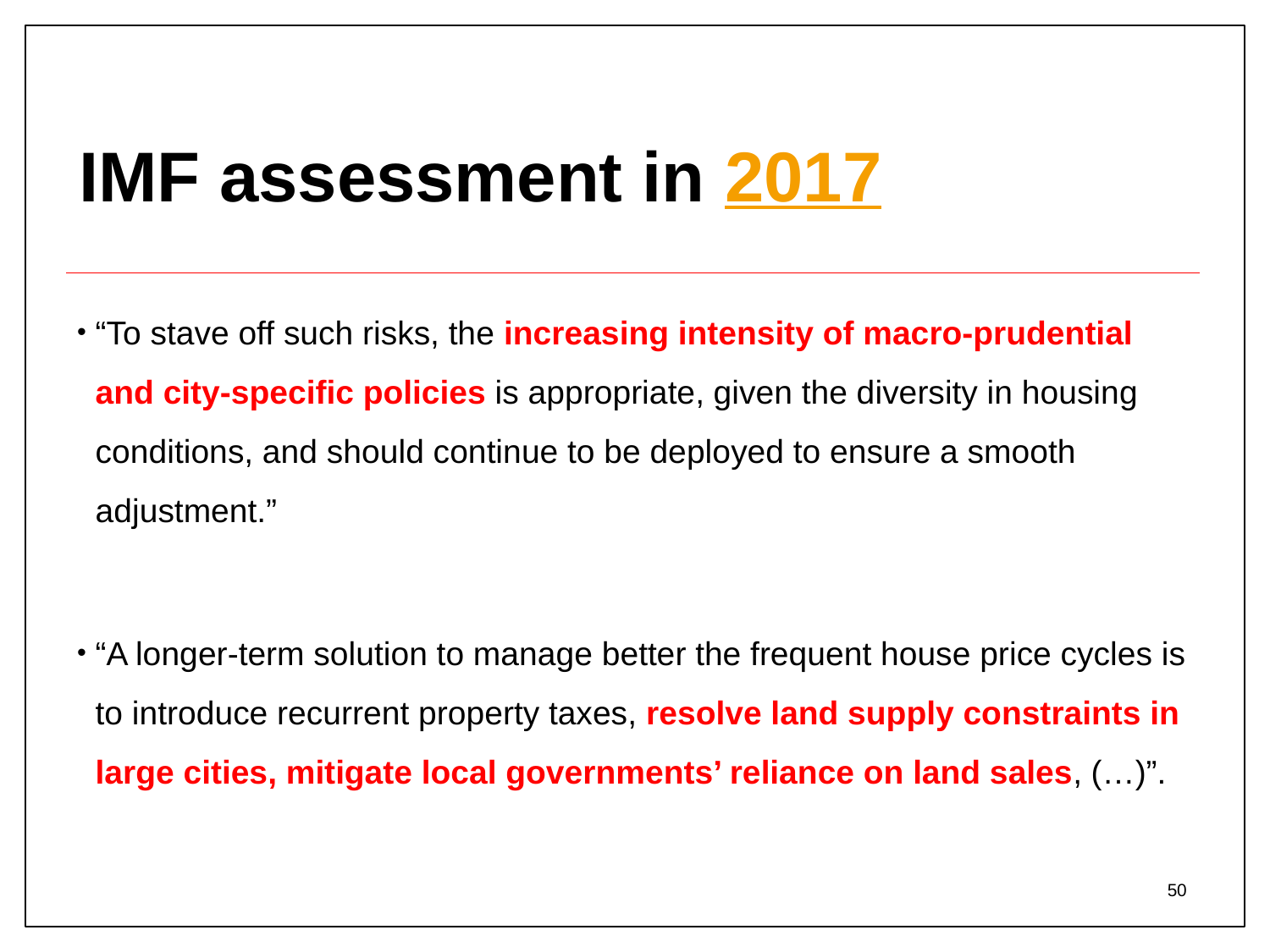

# IMF assessment in 2017
“To stave off such risks, the increasing intensity of macro-prudential and city-specific policies is appropriate, given the diversity in housing conditions, and should continue to be deployed to ensure a smooth adjustment.”

“A longer-term solution to manage better the frequent house price cycles is to introduce recurrent property taxes, resolve land supply constraints in large cities, mitigate local governments’ reliance on land sales, (…)”.
50